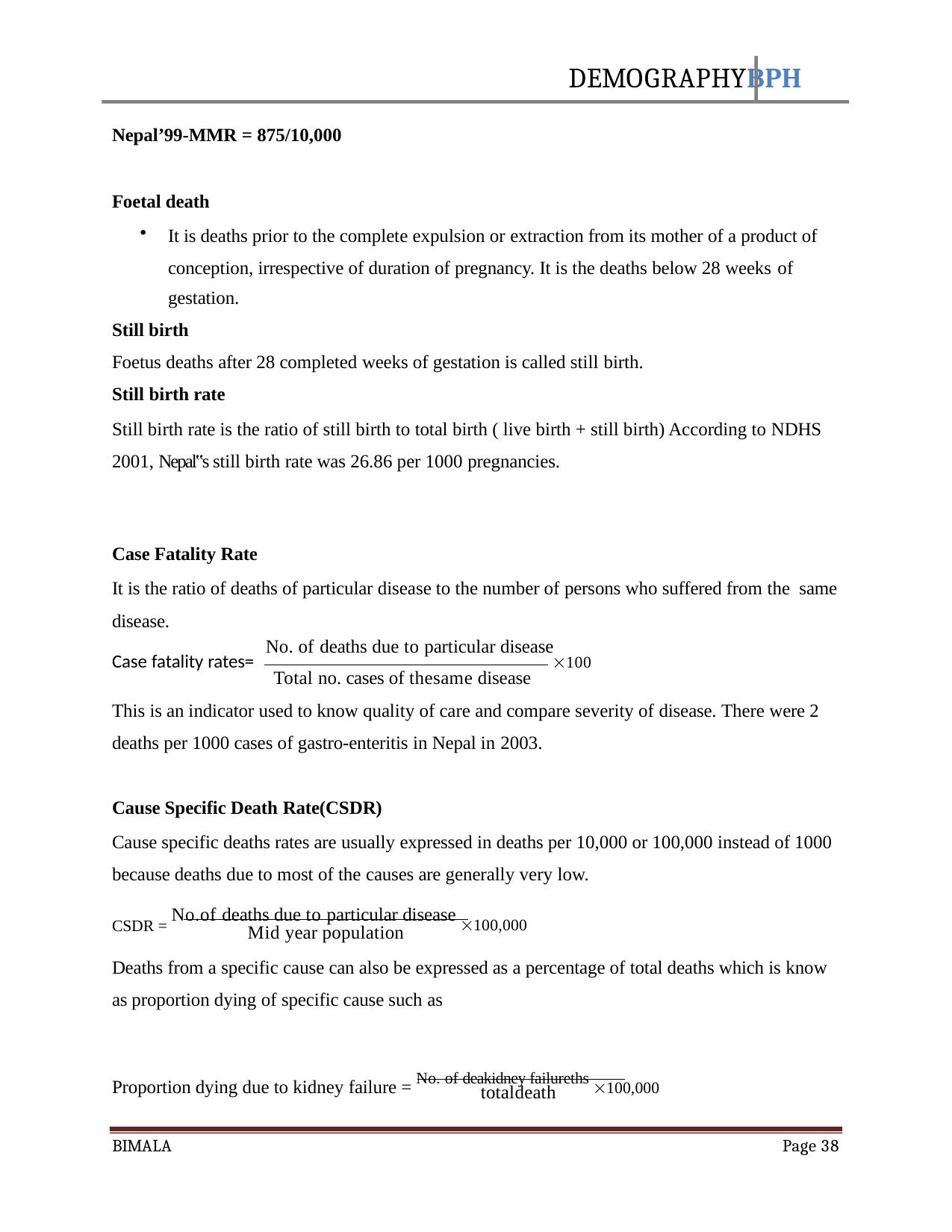

DEMOGRAPHYBPH
Nepal’99-MMR = 875/10,000

Foetal death
It is deaths prior to the complete expulsion or extraction from its mother of a product of  conception, irrespective of duration of pregnancy. It is the deaths below 28 weeks of
gestation.
Still birth
Foetus deaths after 28 completed weeks of gestation is called still birth.
Still birth rate
Still birth rate is the ratio of still birth to total birth ( live birth + still birth) According to NDHS  2001, Nepal‟s still birth rate was 26.86 per 1000 pregnancies.
Case Fatality Rate
It is the ratio of deaths of particular disease to the number of persons who suffered from the  same disease.
No. of deaths due to particular disease
Case fatality rates=	×100
Total no. cases of thesame disease
This is an indicator used to know quality of care and compare severity of disease. There were 2  deaths per 1000 cases of gastro-enteritis in Nepal in 2003.

Cause Specific Death Rate(CSDR)
Cause specific deaths rates are usually expressed in deaths per 10,000 or 100,000 instead of 1000  because deaths due to most of the causes are generally very low.
CSDR = No.of deaths due to particular disease ×100,000
Mid year population
Deaths from a specific cause can also be expressed as a percentage of total deaths which is know  as proportion dying of specific cause such as

Proportion dying due to kidney failure = No. of deakidney failureths ×100,000
totaldeath

BIMALA
Page 38